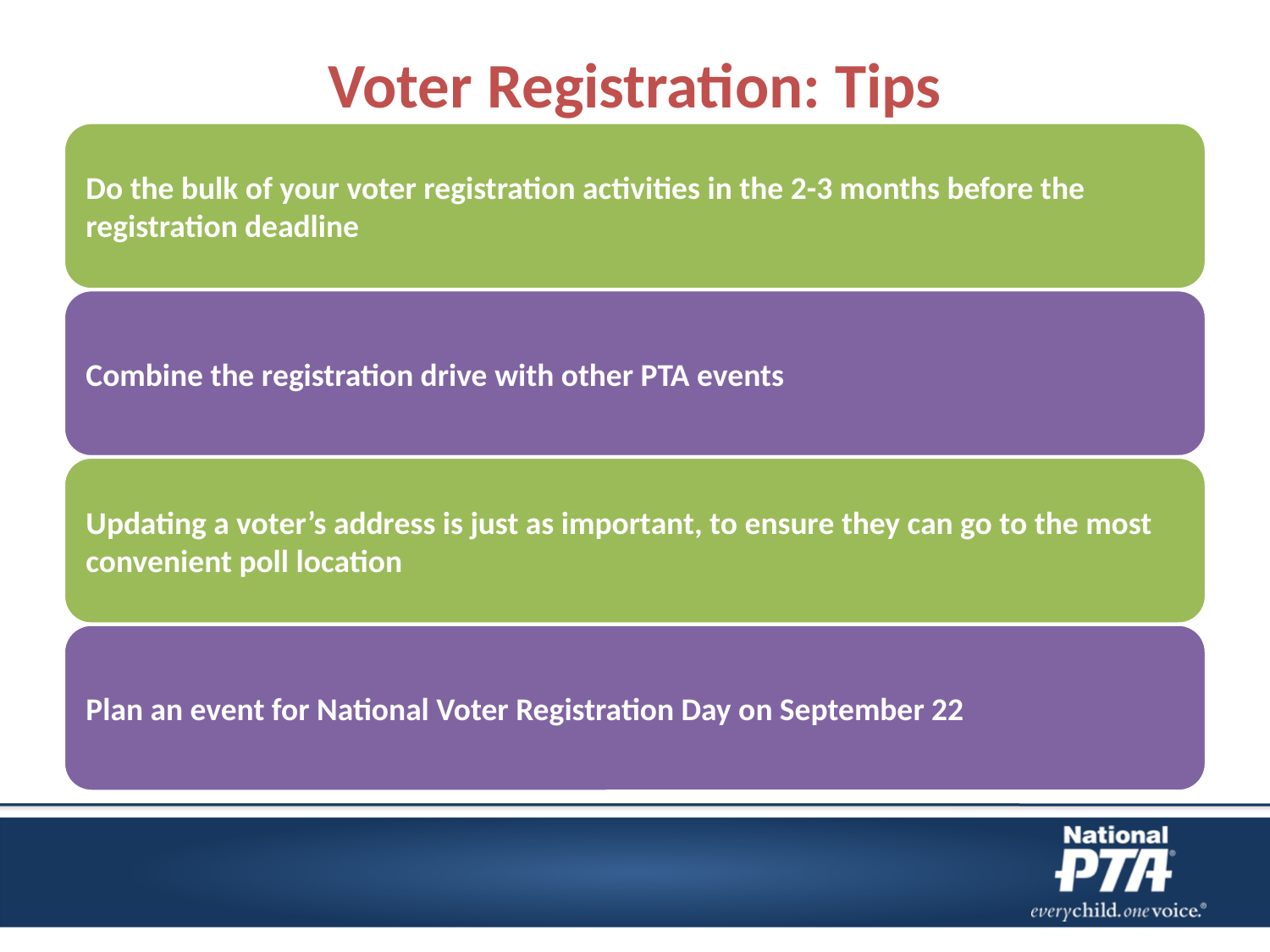

# Voter Registration: Tips
Do the bulk of your voter registration activities in the 2-3 months before the registration deadline
Combine the registration drive with other PTA events
Updating a voter’s address is just as important, to ensure they can go to the most convenient poll location
Plan an event for National Voter Registration Day on September 22